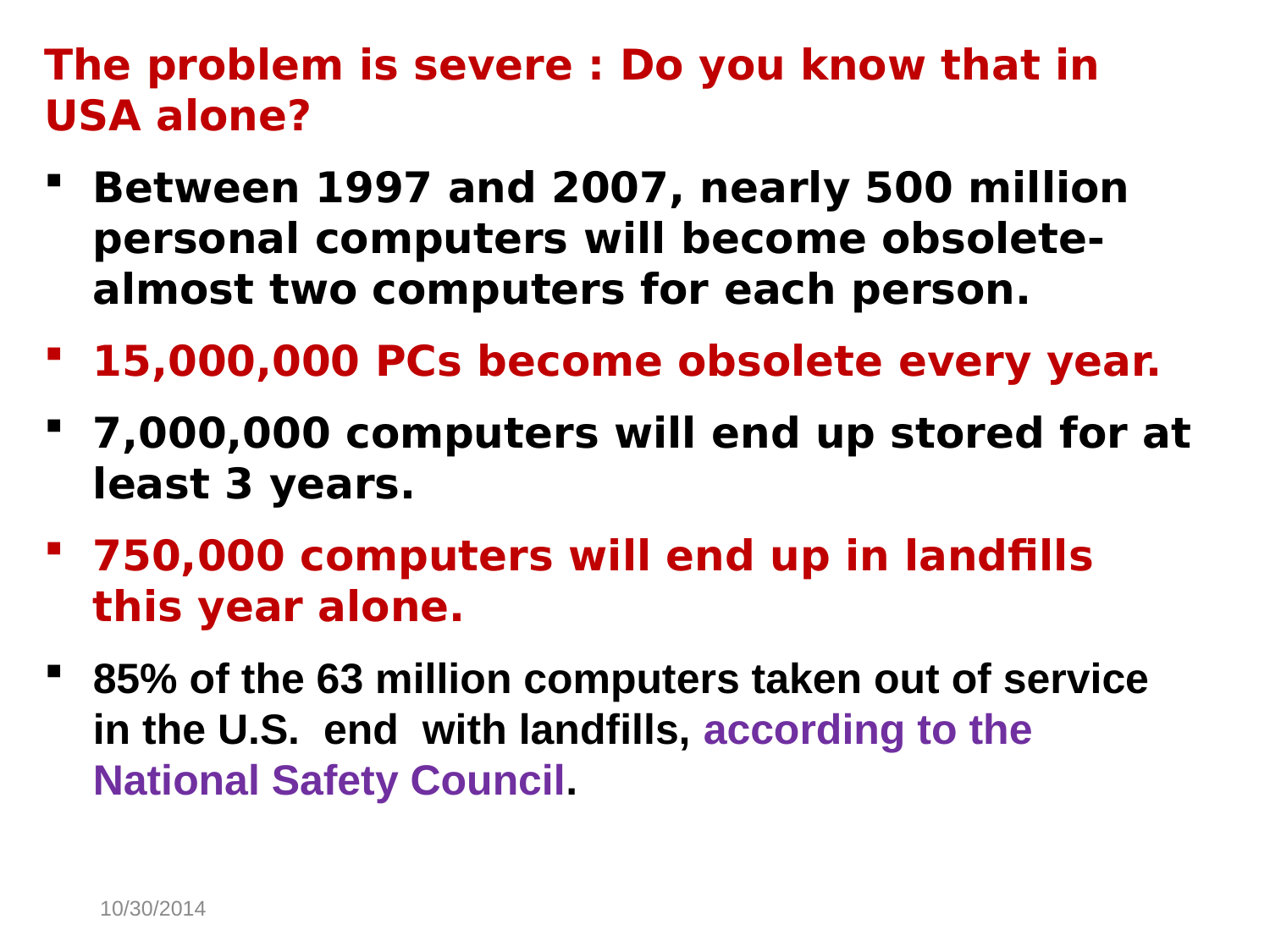

The problem is severe : Do you know that in USA alone?
Between 1997 and 2007, nearly 500 million personal computers will become obsolete-almost two computers for each person.
15,000,000 PCs become obsolete every year.
7,000,000 computers will end up stored for at least 3 years.
750,000 computers will end up in landfills this year alone.
85% of the 63 million computers taken out of service in the U.S.  end  with landfills, according to the National Safety Council.

10/30/2014